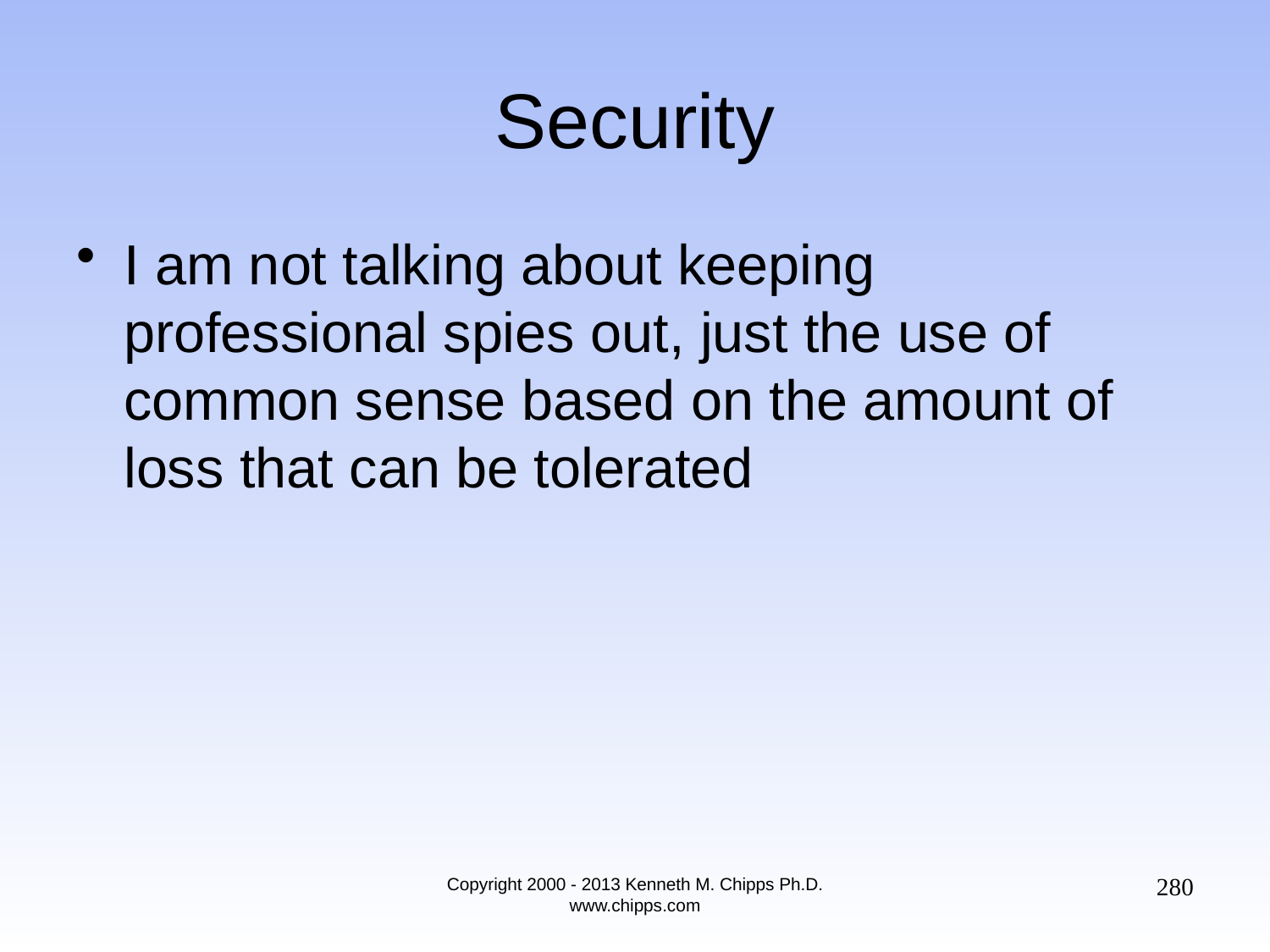

# Security
I am not talking about keeping professional spies out, just the use of common sense based on the amount of loss that can be tolerated
280
Copyright 2000 - 2013 Kenneth M. Chipps Ph.D. www.chipps.com